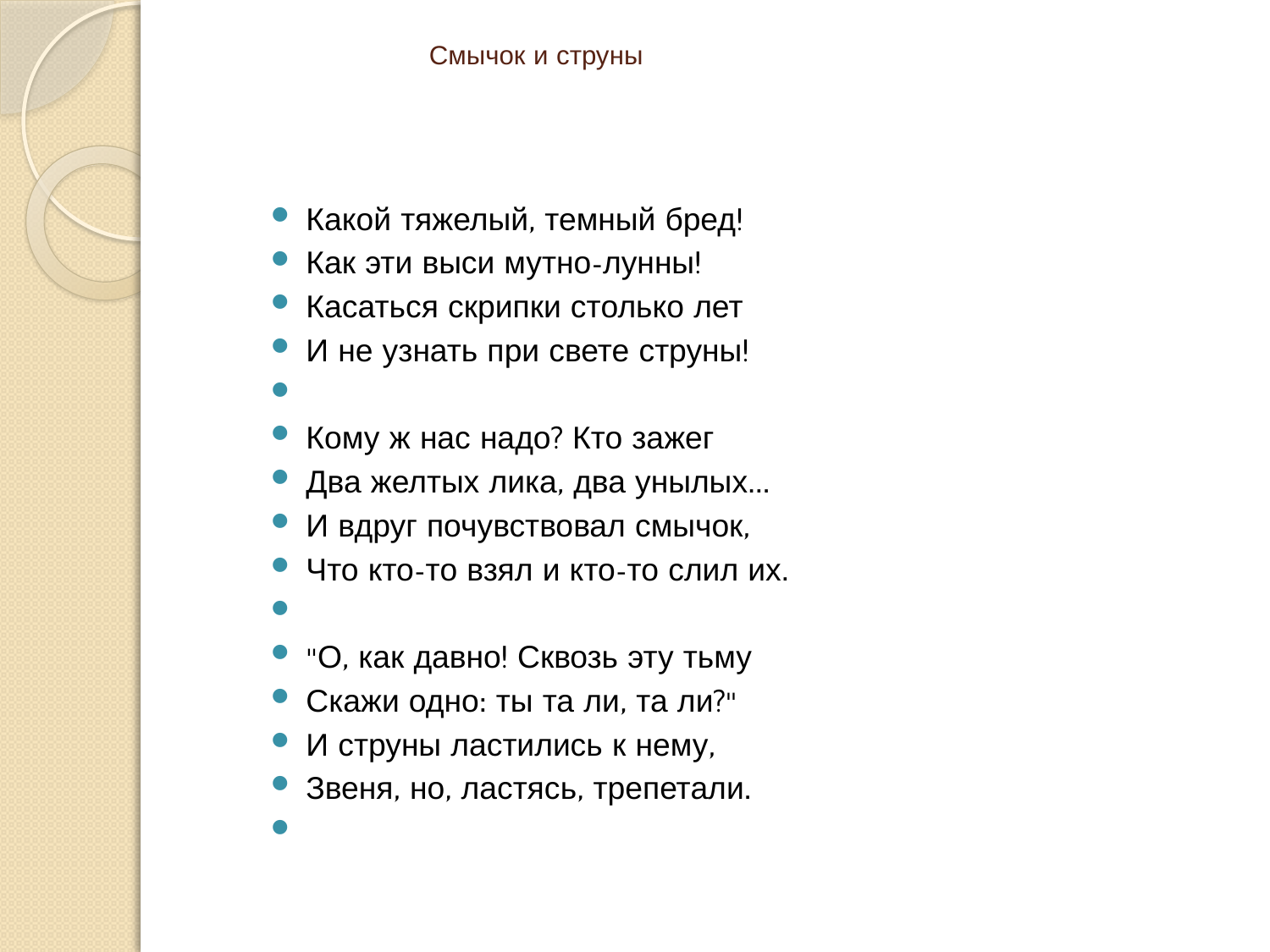

# Смычок и струны

Какой тяжелый, темный бред!
Как эти выси мутно-лунны!
Касаться скрипки столько лет
И не узнать при свете струны!

Кому ж нас надо? Кто зажег
Два желтых лика, два унылых...
И вдруг почувствовал смычок,
Что кто-то взял и кто-то слил их.

"О, как давно! Сквозь эту тьму
Скажи одно: ты та ли, та ли?"
И струны ластились к нему,
Звеня, но, ластясь, трепетали.